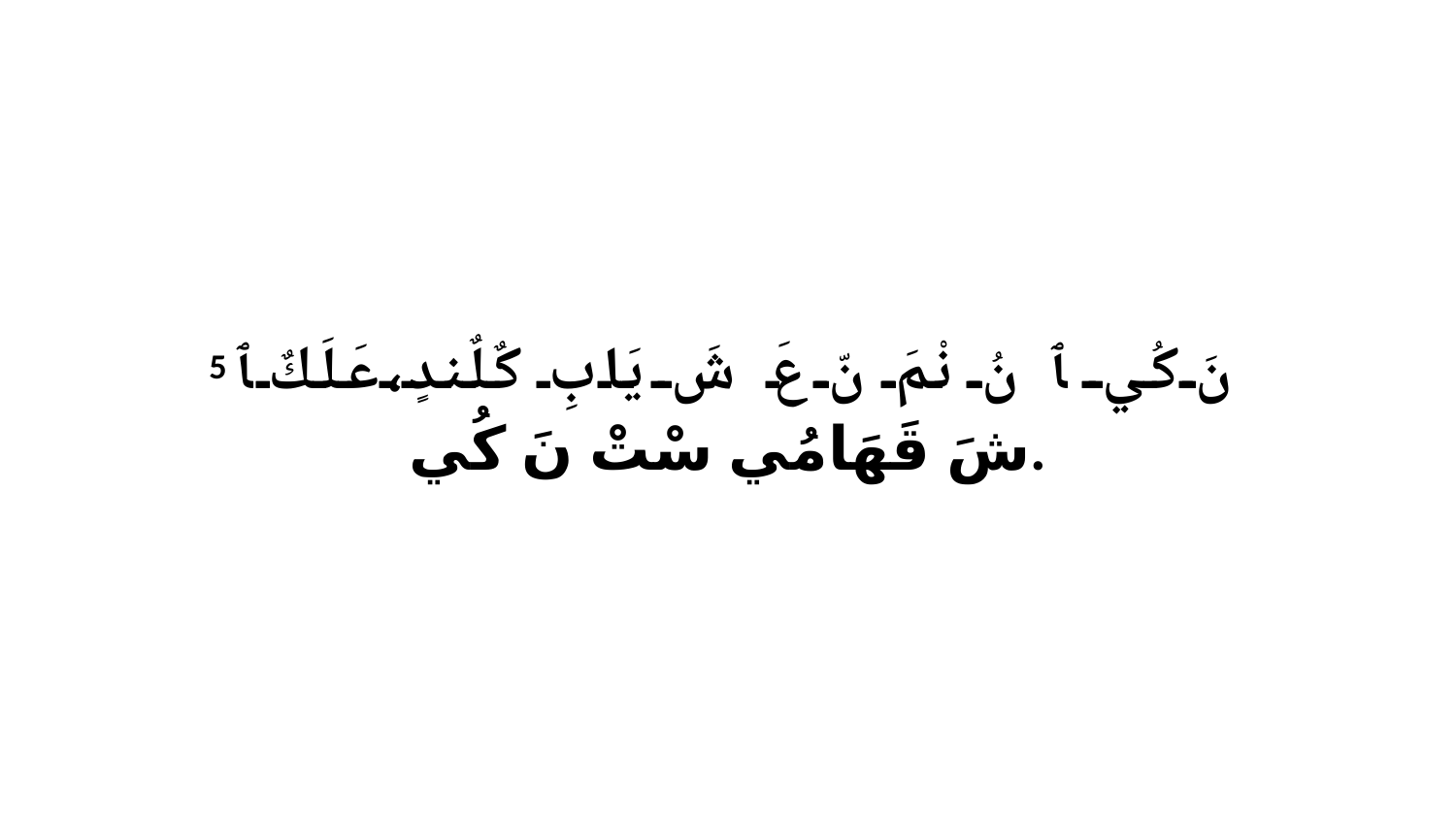

5 نَ كُي ﭑ نُ نْمَ نّ عَ شَ يَابِ كٌلٌندٍ،عَلَكٌ ﭑ شَ قَهَامُي سْتْ نَ كُي.